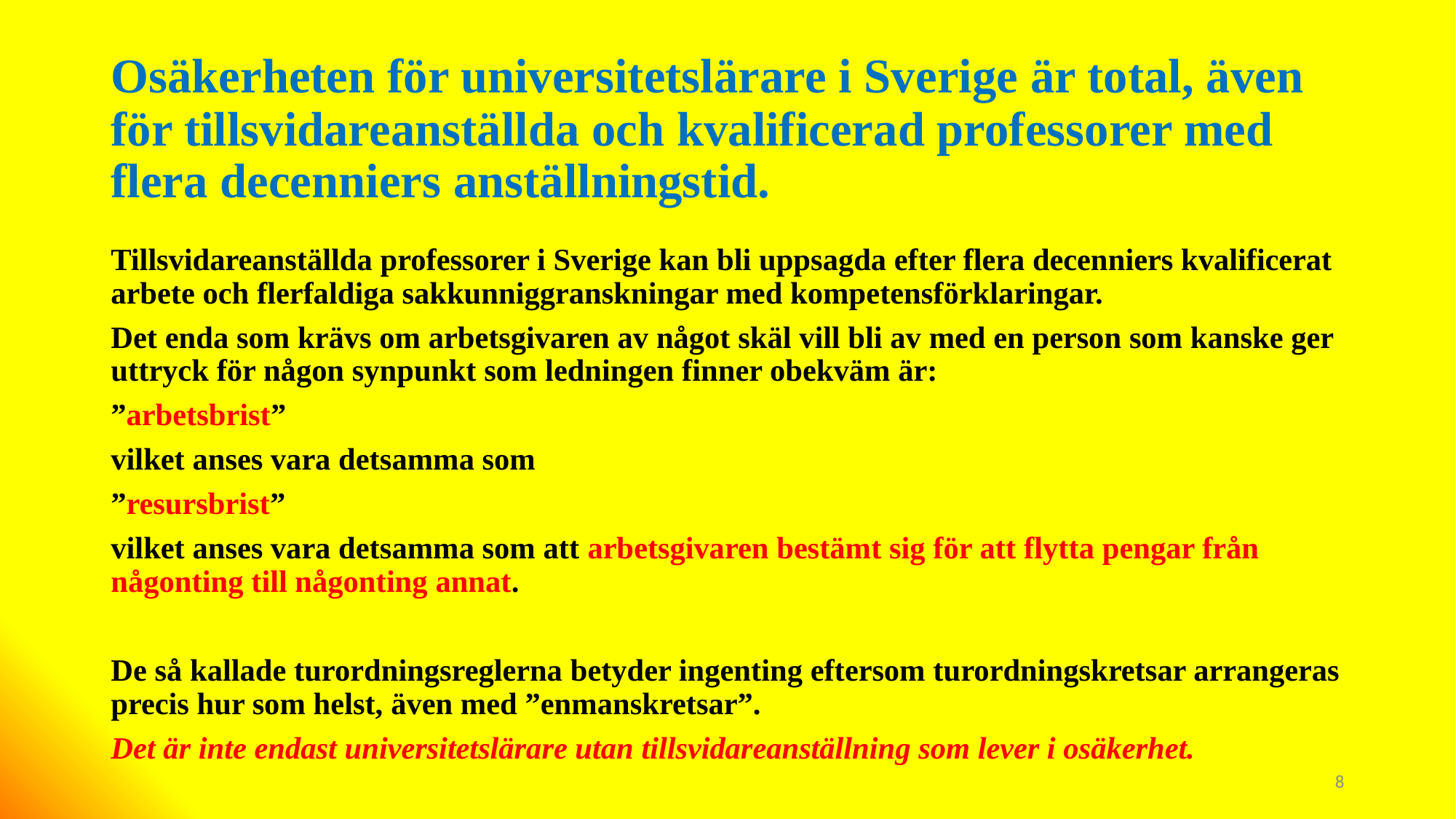

# Osäkerheten för universitetslärare i Sverige är total, även för tillsvidareanställda och kvalificerad professorer med flera decenniers anställningstid.
Tillsvidareanställda professorer i Sverige kan bli uppsagda efter flera decenniers kvalificerat arbete och flerfaldiga sakkunniggranskningar med kompetensförklaringar.
Det enda som krävs om arbetsgivaren av något skäl vill bli av med en person som kanske ger uttryck för någon synpunkt som ledningen finner obekväm är:
”arbetsbrist”
vilket anses vara detsamma som
”resursbrist”
vilket anses vara detsamma som att arbetsgivaren bestämt sig för att flytta pengar från någonting till någonting annat.

De så kallade turordningsreglerna betyder ingenting eftersom turordningskretsar arrangeras precis hur som helst, även med ”enmanskretsar”.
Det är inte endast universitetslärare utan tillsvidareanställning som lever i osäkerhet.
8